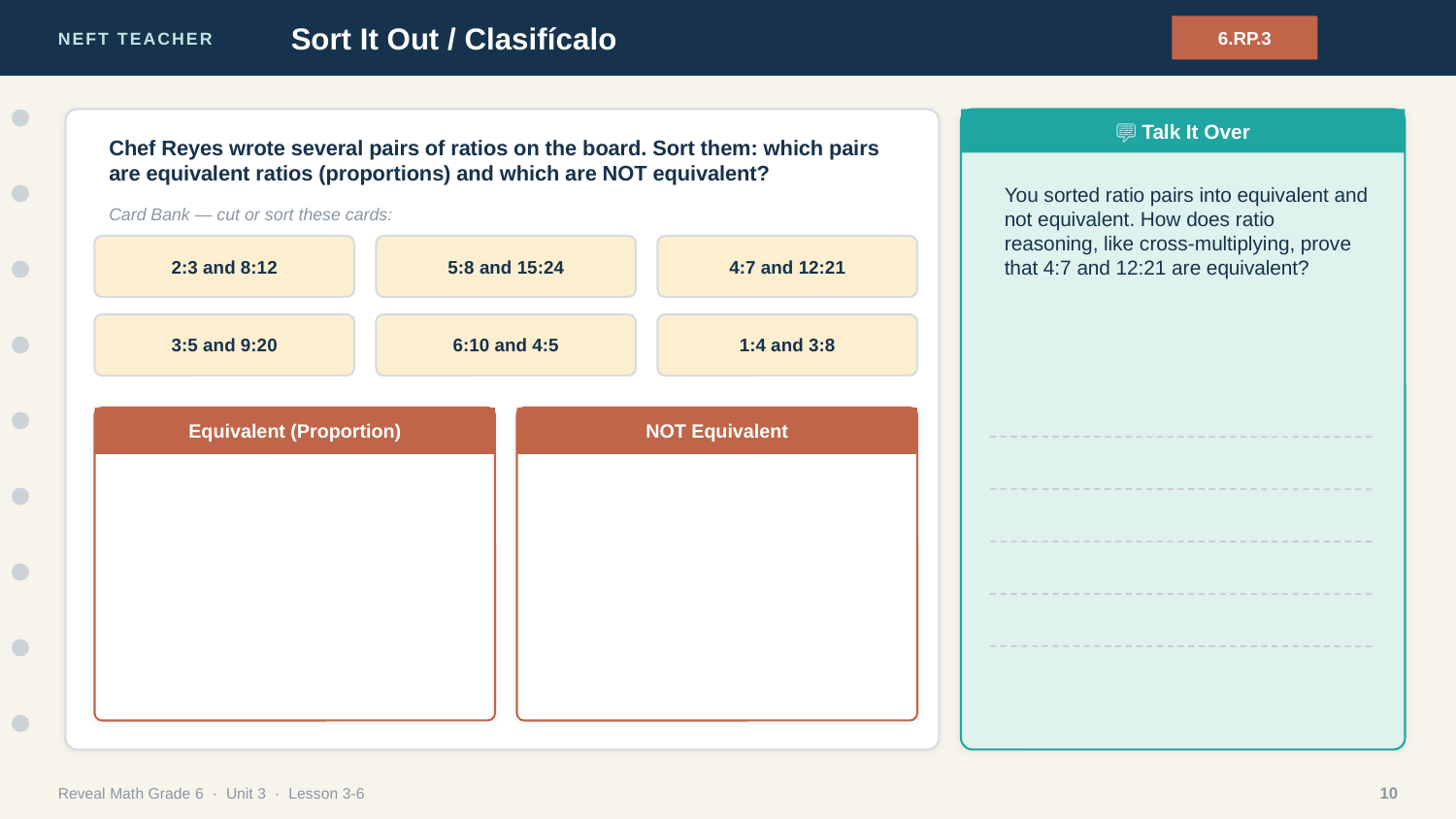

NEFT TEACHER
Sort It Out / Clasifícalo
6.RP.3

💬 Talk It Over
Chef Reyes wrote several pairs of ratios on the board. Sort them: which pairs are equivalent ratios (proportions) and which are NOT equivalent?
You sorted ratio pairs into equivalent and not equivalent. How does ratio reasoning, like cross-multiplying, prove that 4:7 and 12:21 are equivalent?

Card Bank — cut or sort these cards:
2:3 and 8:12
5:8 and 15:24
4:7 and 12:21

3:5 and 9:20
6:10 and 4:5
1:4 and 3:8

Equivalent (Proportion)

NOT Equivalent

Reveal Math Grade 6  ·  Unit 3  ·  Lesson 3-6
10